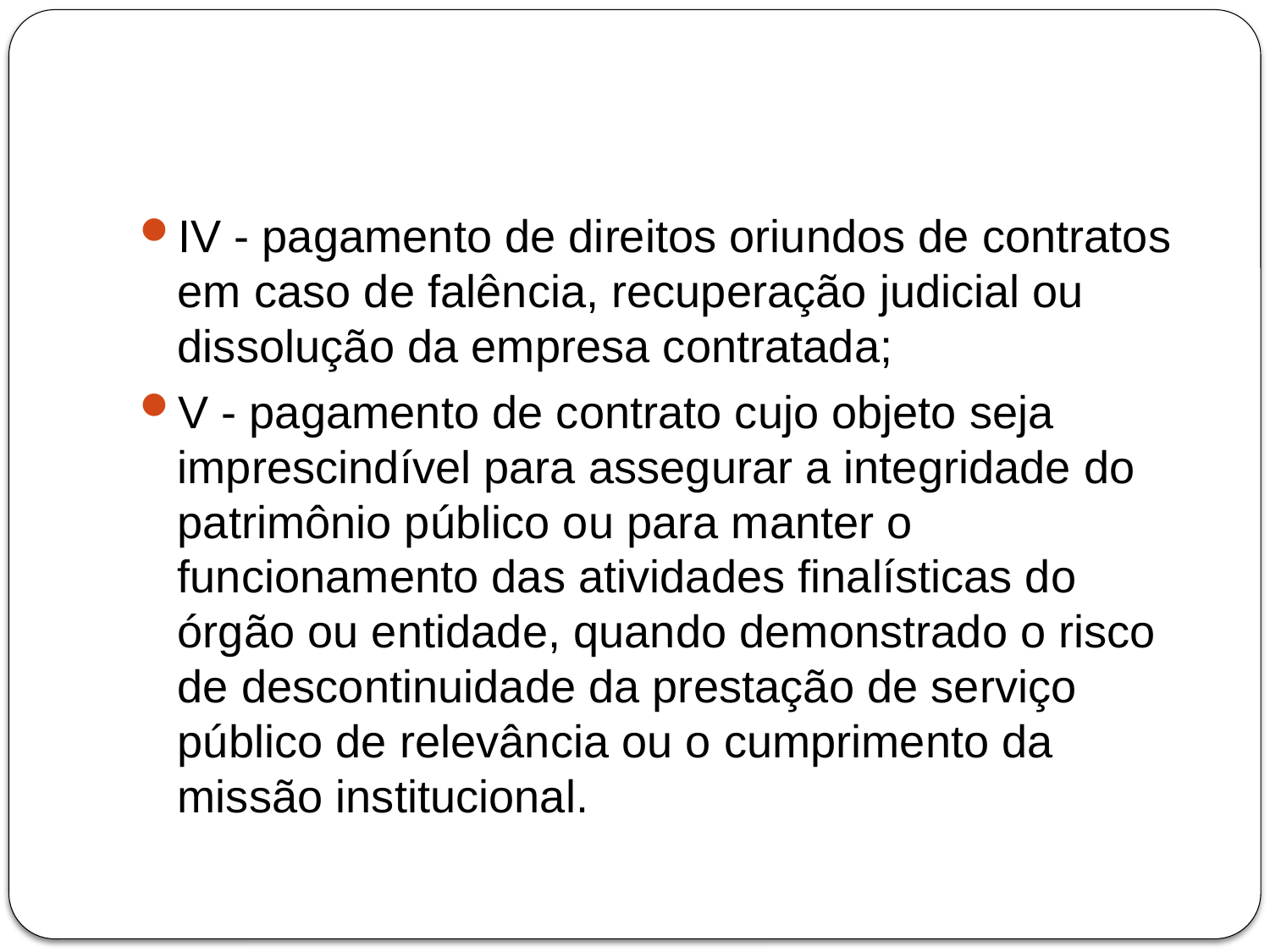

#
IV - pagamento de direitos oriundos de contratos em caso de falência, recuperação judicial ou dissolução da empresa contratada;
V - pagamento de contrato cujo objeto seja imprescindível para assegurar a integridade do patrimônio público ou para manter o funcionamento das atividades finalísticas do órgão ou entidade, quando demonstrado o risco de descontinuidade da prestação de serviço público de relevância ou o cumprimento da missão institucional.